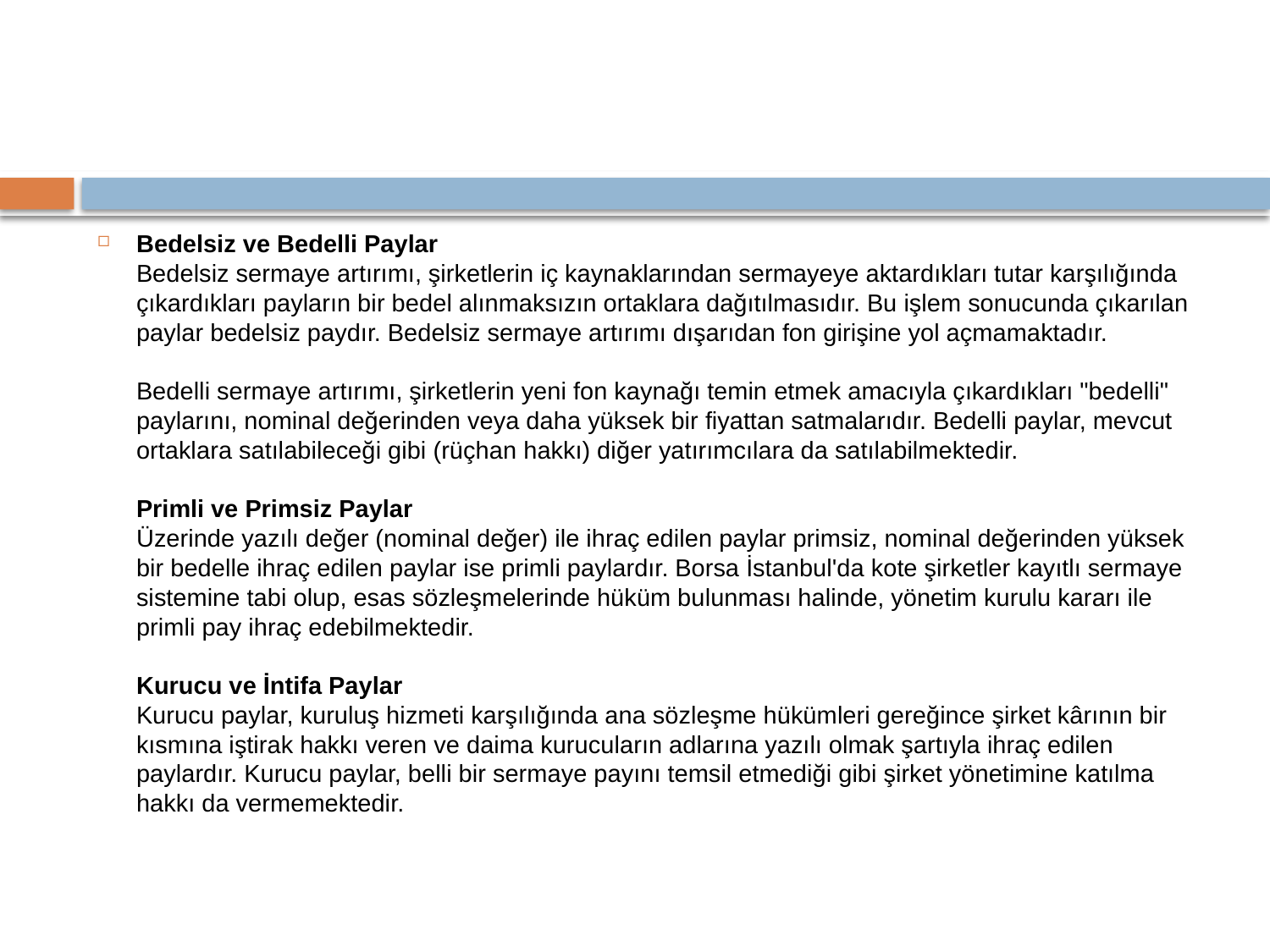

Bedelsiz ve Bedelli Paylar
Bedelsiz sermaye artırımı, şirketlerin iç kaynaklarından sermayeye aktardıkları tutar karşılığında çıkardıkları payların bir bedel alınmaksızın ortaklara dağıtılmasıdır. Bu işlem sonucunda çıkarılan paylar bedelsiz paydır. Bedelsiz sermaye artırımı dışarıdan fon girişine yol açmamaktadır.
Bedelli sermaye artırımı, şirketlerin yeni fon kaynağı temin etmek amacıyla çıkardıkları "bedelli" paylarını, nominal değerinden veya daha yüksek bir fiyattan satmalarıdır. Bedelli paylar, mevcut ortaklara satılabileceği gibi (rüçhan hakkı) diğer yatırımcılara da satılabilmektedir.
Primli ve Primsiz Paylar
Üzerinde yazılı değer (nominal değer) ile ihraç edilen paylar primsiz, nominal değerinden yüksek bir bedelle ihraç edilen paylar ise primli paylardır. Borsa İstanbul'da kote şirketler kayıtlı sermaye sistemine tabi olup, esas sözleşmelerinde hüküm bulunması halinde, yönetim kurulu kararı ile primli pay ihraç edebilmektedir.
Kurucu ve İntifa Paylar
Kurucu paylar, kuruluş hizmeti karşılığında ana sözleşme hükümleri gereğince şirket kârının bir kısmına iştirak hakkı veren ve daima kurucuların adlarına yazılı olmak şartıyla ihraç edilen paylardır. Kurucu paylar, belli bir sermaye payını temsil etmediği gibi şirket yönetimine katılma hakkı da vermemektedir.